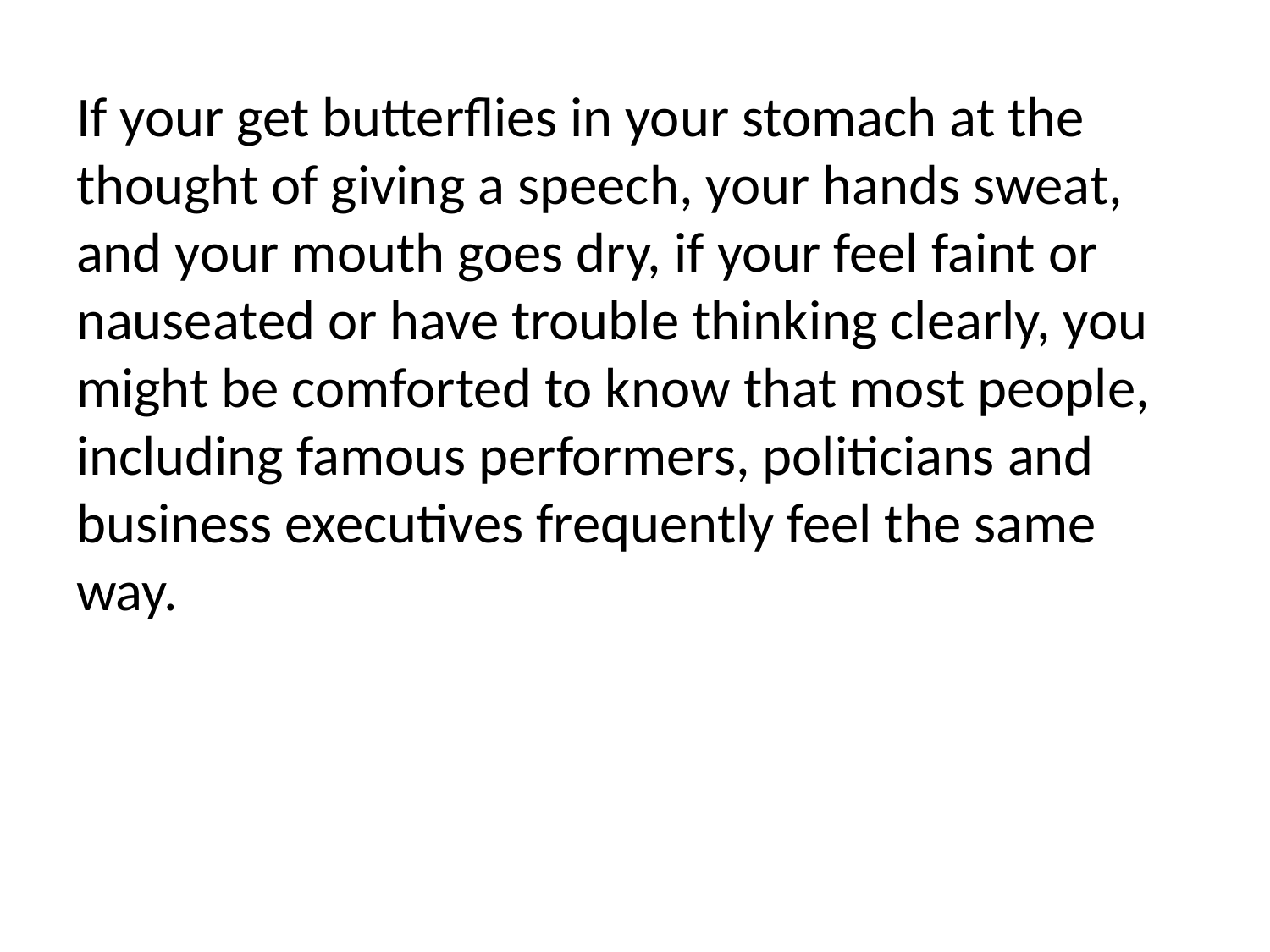

If your get butterflies in your stomach at the thought of giving a speech, your hands sweat, and your mouth goes dry, if your feel faint or nauseated or have trouble thinking clearly, you might be comforted to know that most people, including famous performers, politicians and business executives frequently feel the same way.